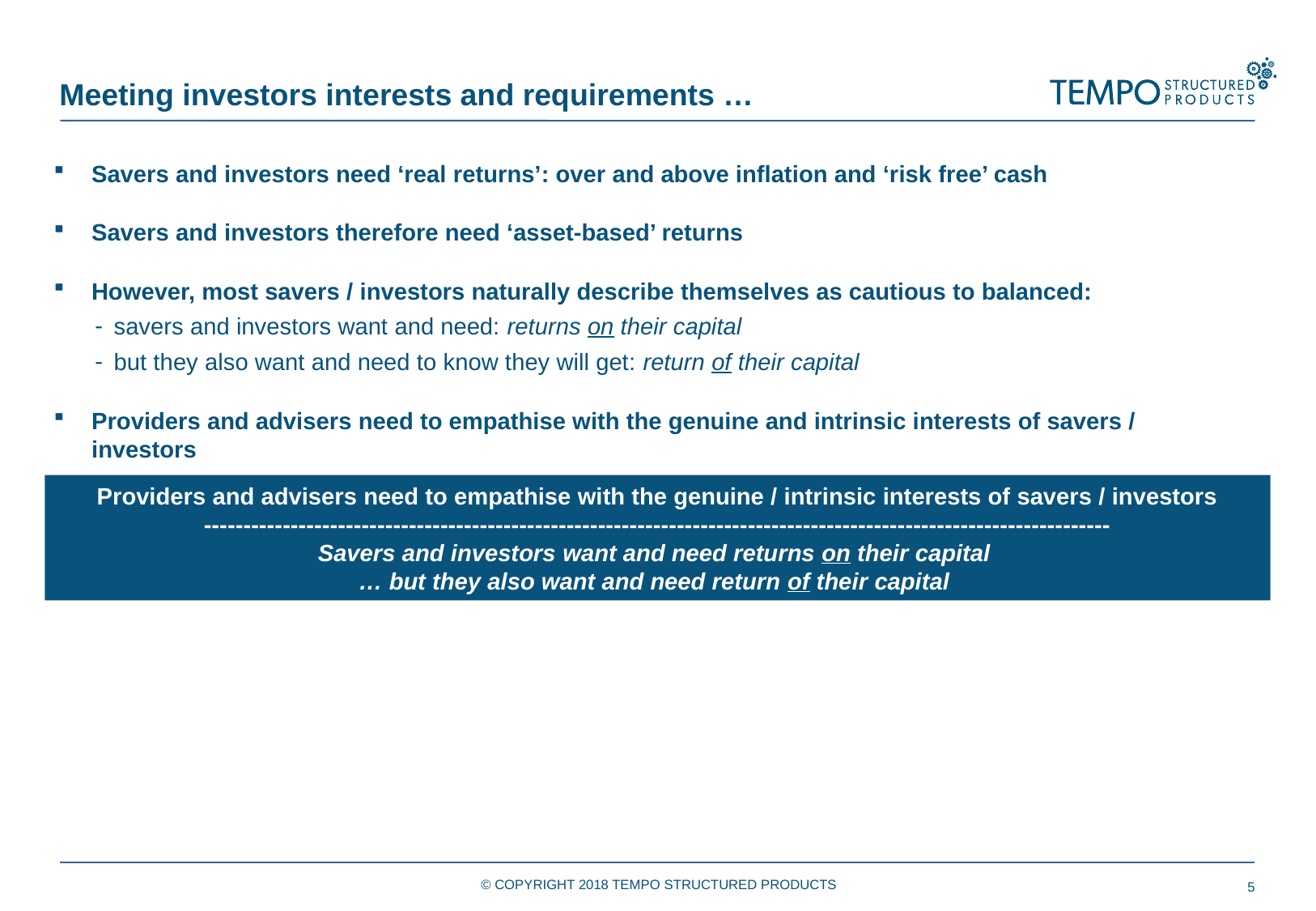

Meeting investors interests and requirements …
Savers and investors need ‘real returns’: over and above inflation and ‘risk free’ cash
Savers and investors therefore need ‘asset-based’ returns
However, most savers / investors naturally describe themselves as cautious to balanced:
 savers and investors want and need: returns on their capital
 but they also want and need to know they will get: return of their capital
Providers and advisers need to empathise with the genuine and intrinsic interests of savers / investors
Providers and advisers need to empathise with the genuine / intrinsic interests of savers / investors
-------------------------------------------------------------------------------------------------------------------
Savers and investors want and need returns on their capital
… but they also want and need return of their capital
© COPYRIGHT 2018 TEMPO STRUCTURED PRODUCTS
5